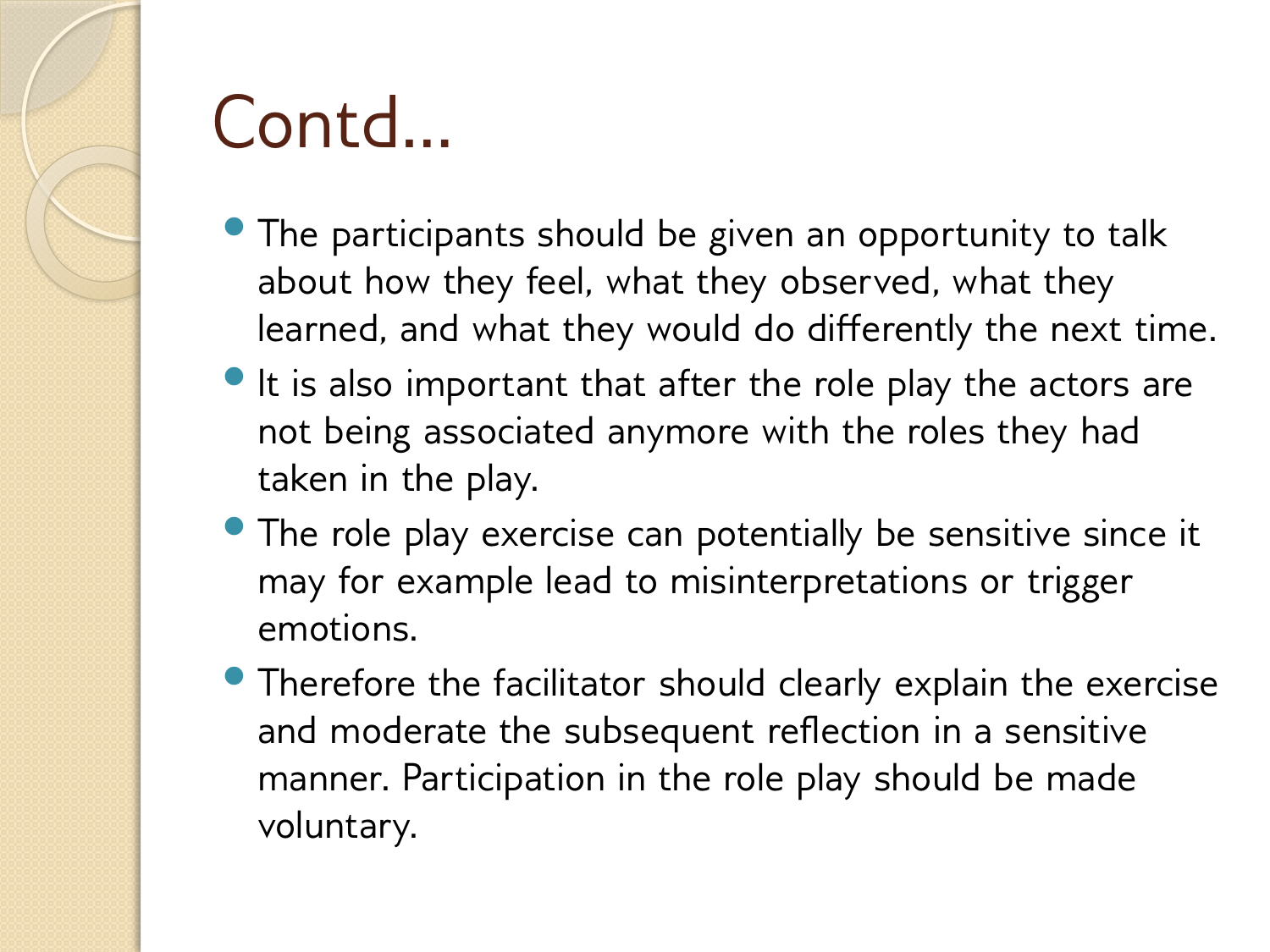

# Contd…
The participants should be given an opportunity to talk about how they feel, what they observed, what they learned, and what they would do differently the next time.
It is also important that after the role play the actors are not being associated anymore with the roles they had taken in the play.
The role play exercise can potentially be sensitive since it may for example lead to misinterpretations or trigger emotions.
Therefore the facilitator should clearly explain the exercise and moderate the subsequent reflection in a sensitive manner. Participation in the role play should be made voluntary.